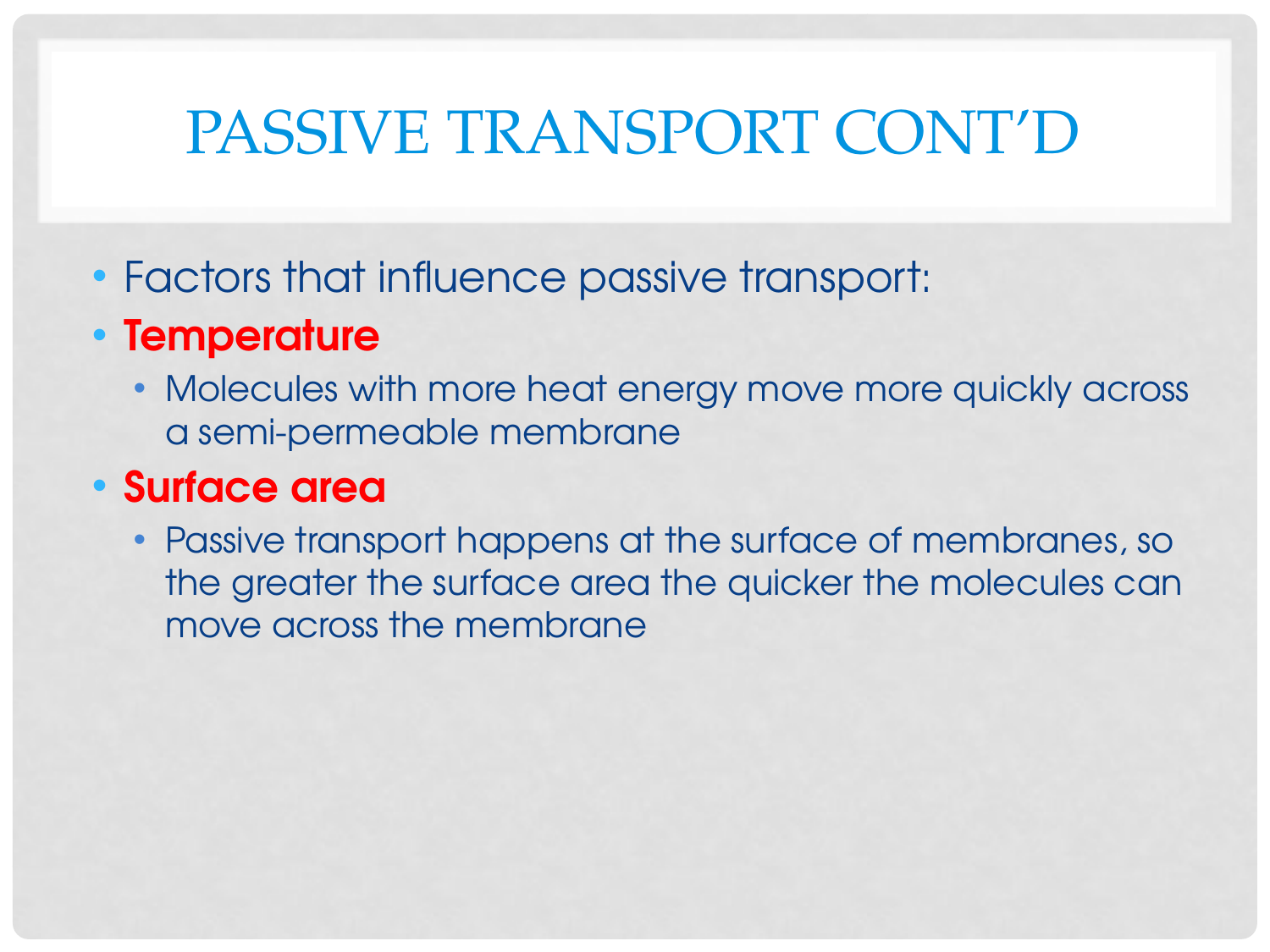

# Passive Transport Cont’d
Factors that influence passive transport:
Temperature
Molecules with more heat energy move more quickly across a semi-permeable membrane
Surface area
Passive transport happens at the surface of membranes, so the greater the surface area the quicker the molecules can move across the membrane